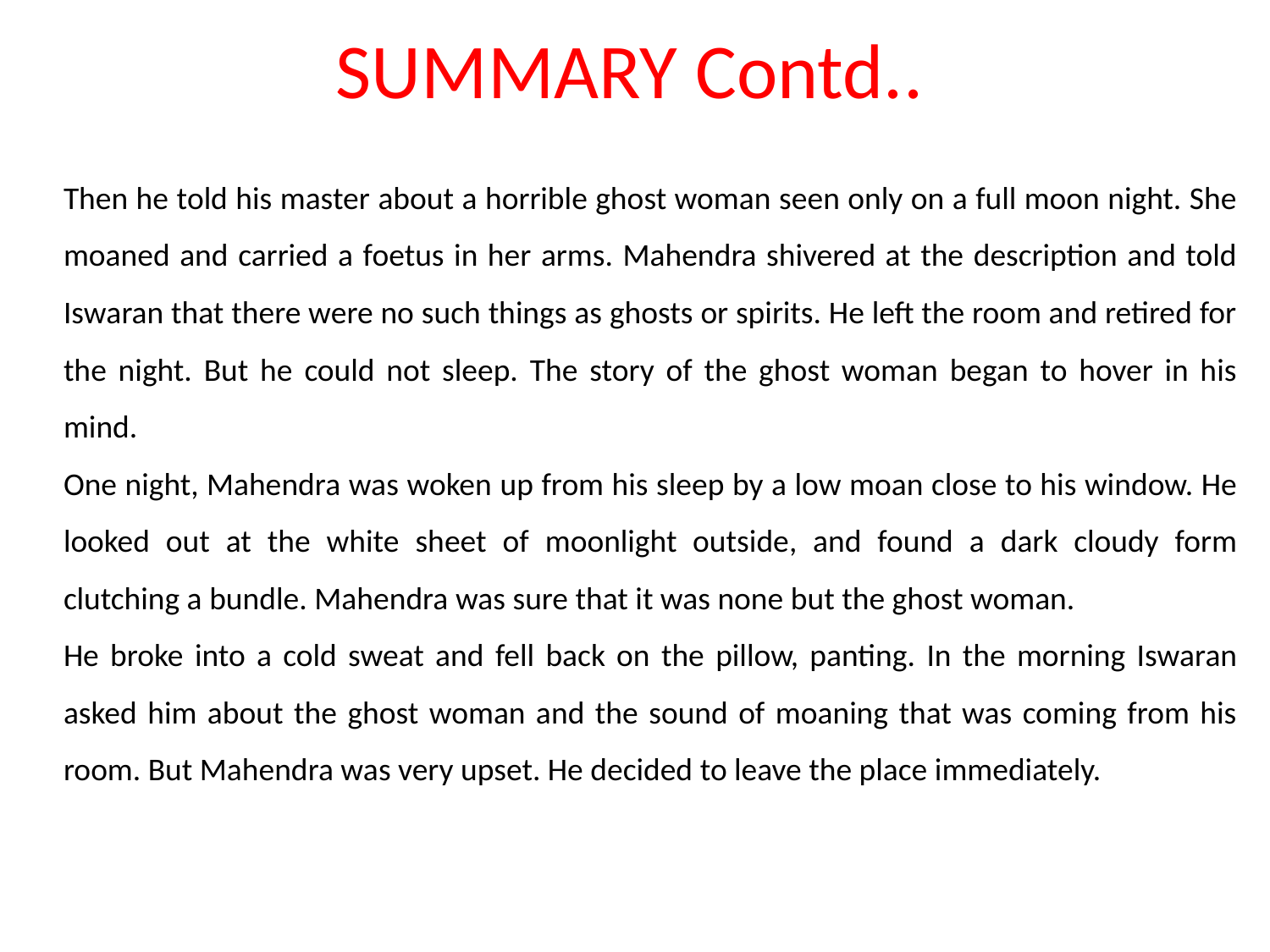

# SUMMARY Contd..
Then he told his master about a horrible ghost woman seen only on a full moon night. She moaned and carried a foetus in her arms. Mahendra shivered at the description and told Iswaran that there were no such things as ghosts or spirits. He left the room and retired for the night. But he could not sleep. The story of the ghost woman began to hover in his mind.
One night, Mahendra was woken up from his sleep by a low moan close to his window. He looked out at the white sheet of moonlight outside, and found a dark cloudy form clutching a bundle. Mahendra was sure that it was none but the ghost woman.
He broke into a cold sweat and fell back on the pillow, panting. In the morning Iswaran asked him about the ghost woman and the sound of moaning that was coming from his room. But Mahendra was very upset. He decided to leave the place immediately.